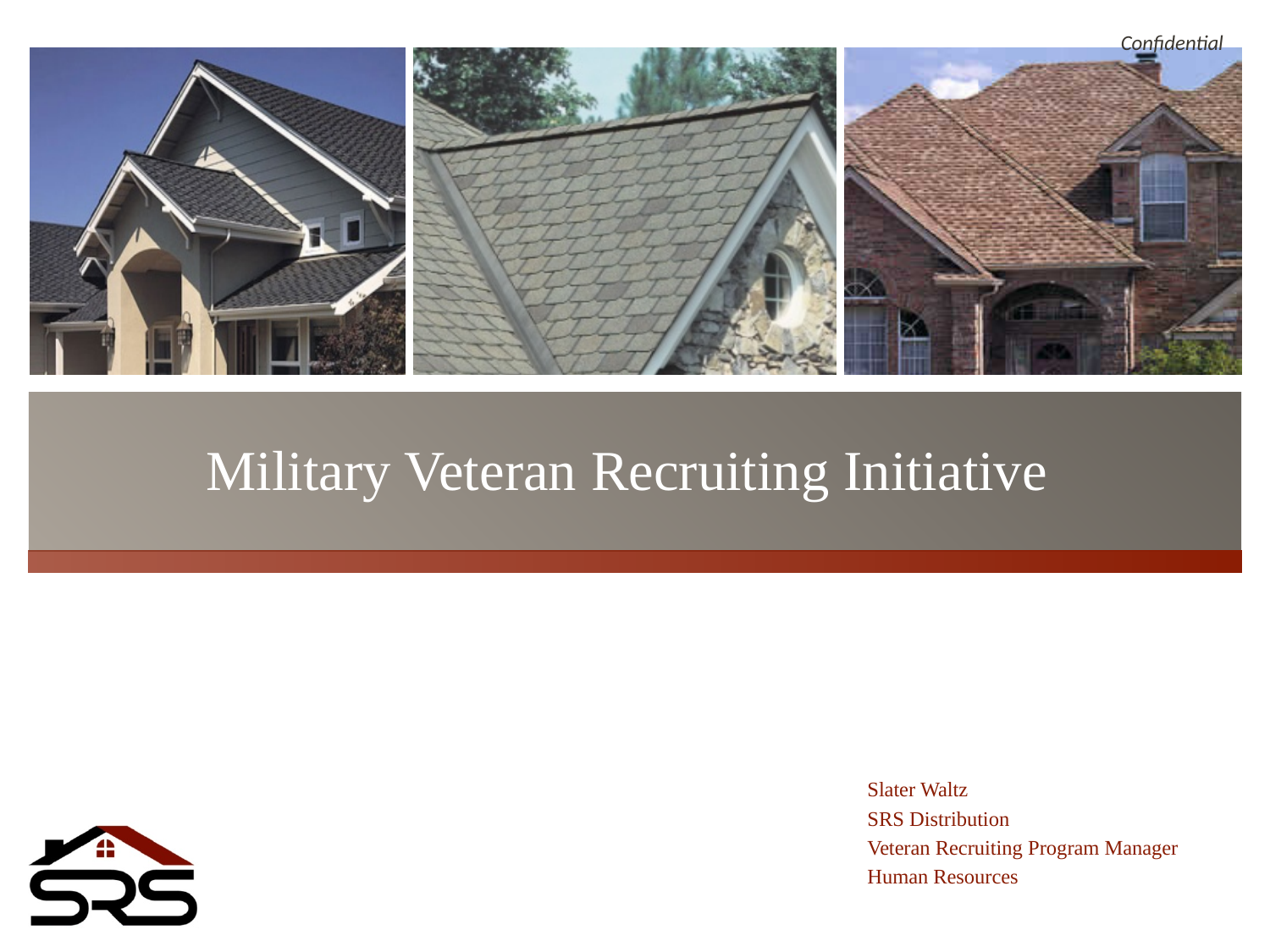

Confidential
# Military Veteran Recruiting Initiative
Slater Waltz
SRS Distribution
Veteran Recruiting Program Manager
Human Resources